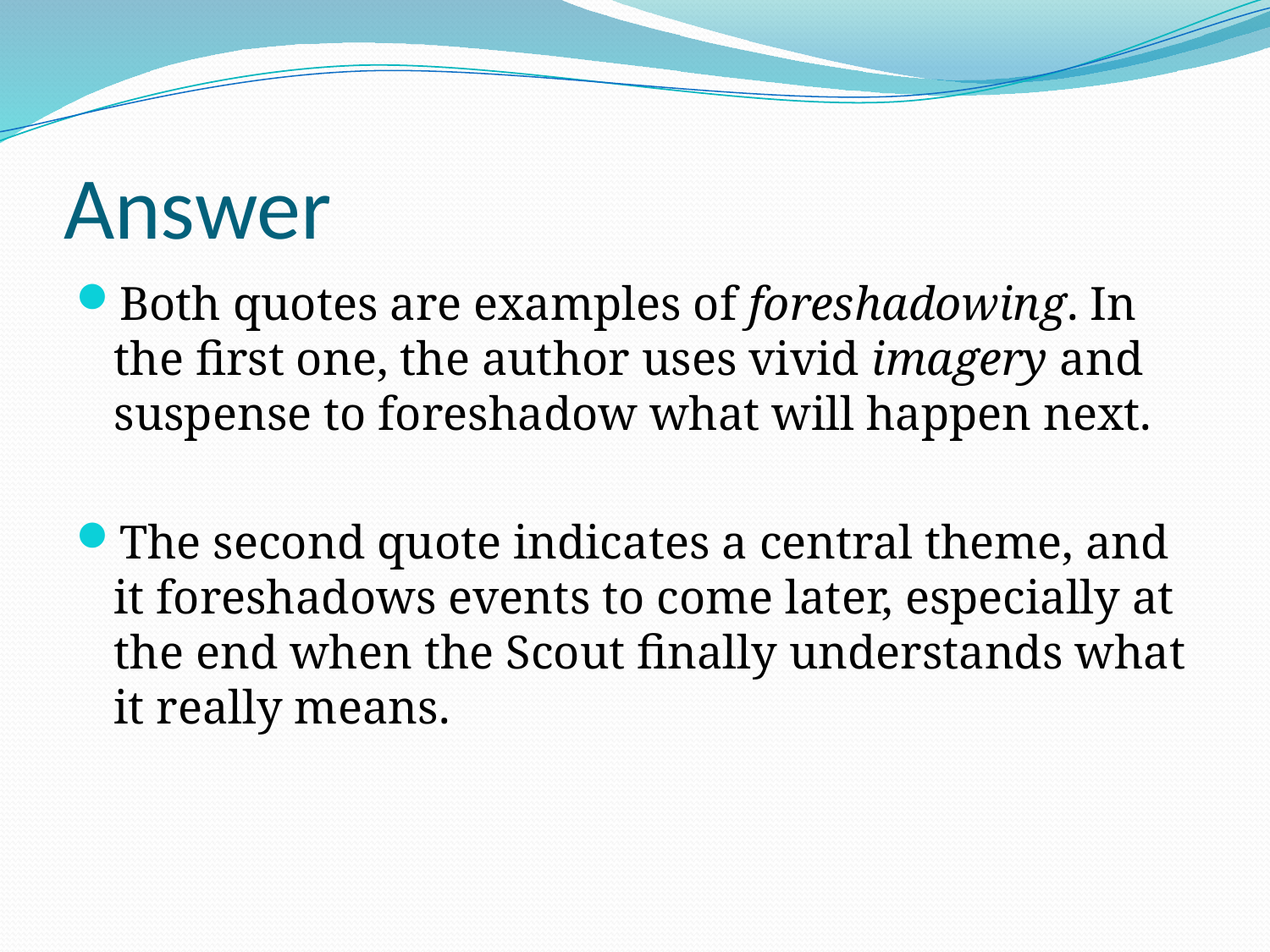

# Answer
Both quotes are examples of foreshadowing. In the first one, the author uses vivid imagery and suspense to foreshadow what will happen next.

The second quote indicates a central theme, and it foreshadows events to come later, especially at the end when the Scout finally understands what it really means.